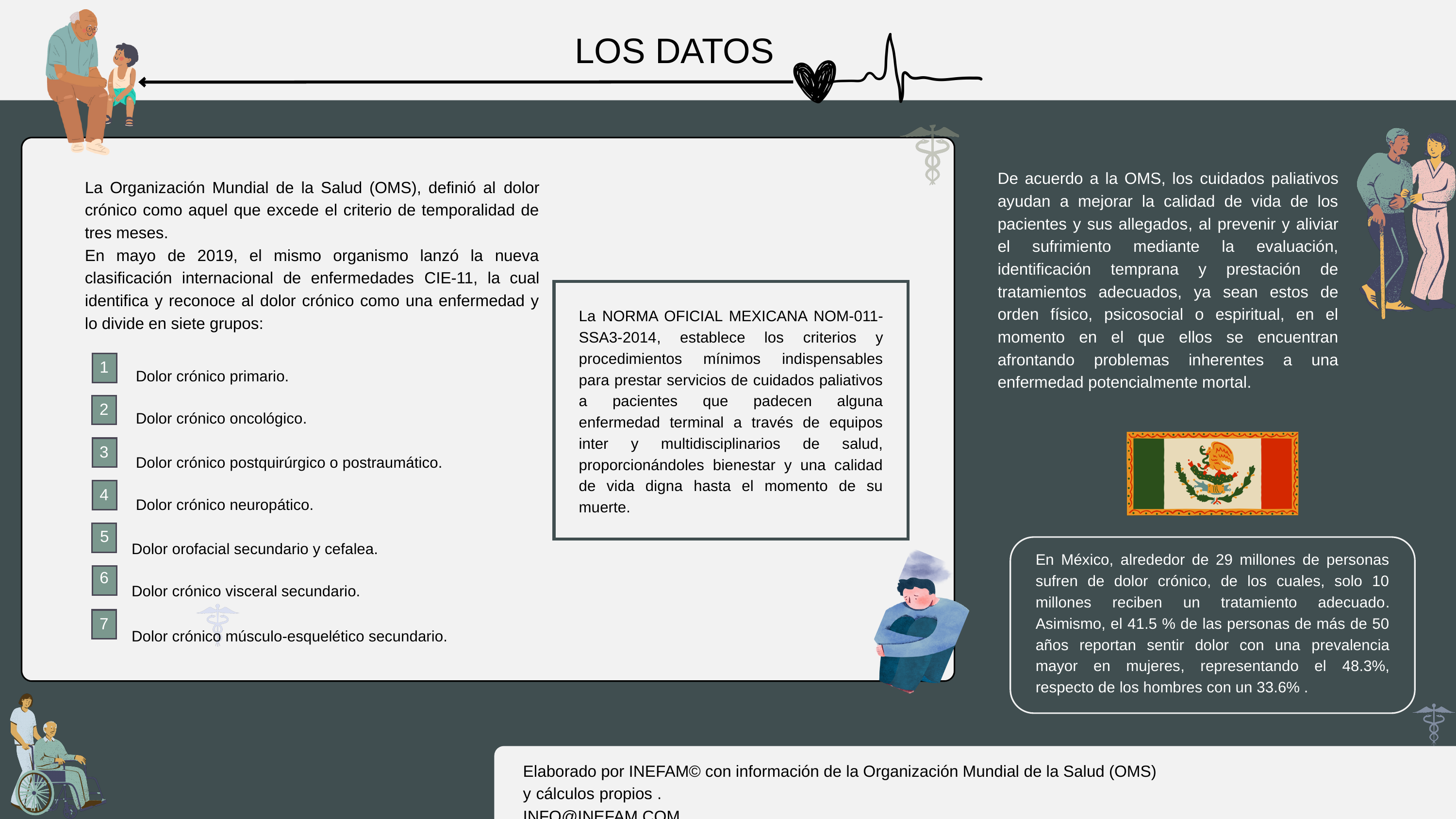

LOS DATOS

De acuerdo a la OMS, los cuidados paliativos ayudan a mejorar la calidad de vida de los pacientes y sus allegados, al prevenir y aliviar el sufrimiento mediante la evaluación, identificación temprana y prestación de tratamientos adecuados, ya sean estos de orden físico, psicosocial o espiritual, en el momento en el que ellos se encuentran afrontando problemas inherentes a una enfermedad potencialmente mortal.

La Organización Mundial de la Salud (OMS), definió al dolor crónico como aquel que excede el criterio de temporalidad de tres meses.
En mayo de 2019, el mismo organismo lanzó la nueva clasificación internacional de enfermedades CIE-11, la cual identifica y reconoce al dolor crónico como una enfermedad y lo divide en siete grupos:

            Dolor crónico primario.

            Dolor crónico oncológico.

            Dolor crónico postquirúrgico o postraumático.

            Dolor crónico neuropático.

           Dolor orofacial secundario y cefalea.

           Dolor crónico visceral secundario.

           Dolor crónico músculo-esquelético secundario.

La NORMA OFICIAL MEXICANA NOM-011-SSA3-2014, establece los criterios y procedimientos mínimos indispensables para prestar servicios de cuidados paliativos a pacientes que padecen alguna enfermedad terminal a través de equipos inter y multidisciplinarios de salud, proporcionándoles bienestar y una calidad de vida digna hasta el momento de su muerte.

1

2

3

4

5

6

7

En México, alrededor de 29 millones de personas sufren de dolor crónico, de los cuales, solo 10 millones reciben un tratamiento adecuado. Asimismo, el 41.5 % de las personas de más de 50 años reportan sentir dolor con una prevalencia mayor en mujeres, representando el 48.3%, respecto de los hombres con un 33.6% .

Elaborado por INEFAM© con información de la Organización Mundial de la Salud (OMS)
y cálculos propios .                                                                                                                                                                      INFO@INEFAM.COM